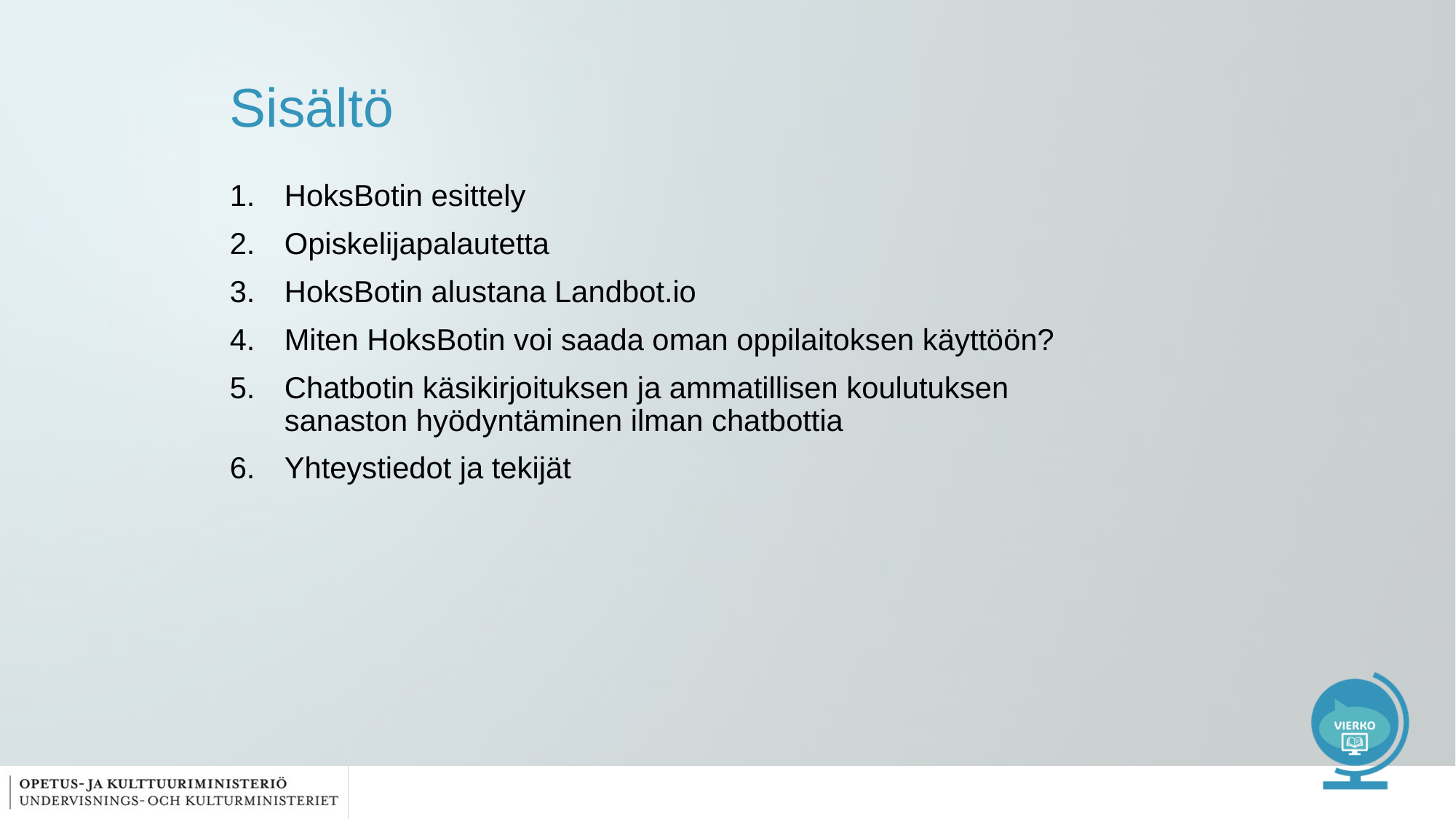

# Sisältö
HoksBotin esittely
Opiskelijapalautetta
HoksBotin alustana Landbot.io
Miten HoksBotin voi saada oman oppilaitoksen käyttöön?
Chatbotin käsikirjoituksen ja ammatillisen koulutuksen sanaston hyödyntäminen ilman chatbottia
Yhteystiedot ja tekijät